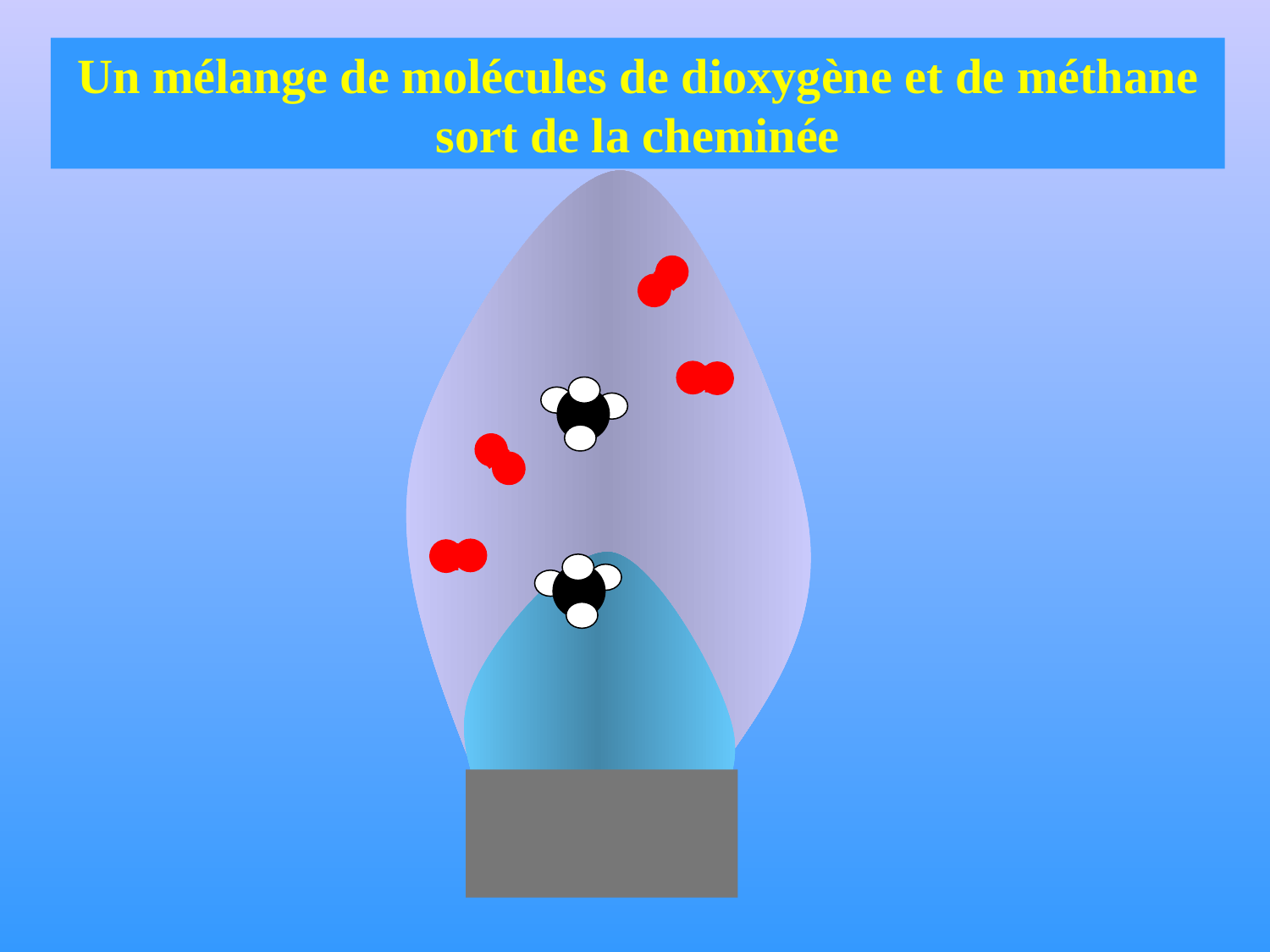

Un mélange de molécules de dioxygène et de méthane sort de la cheminée